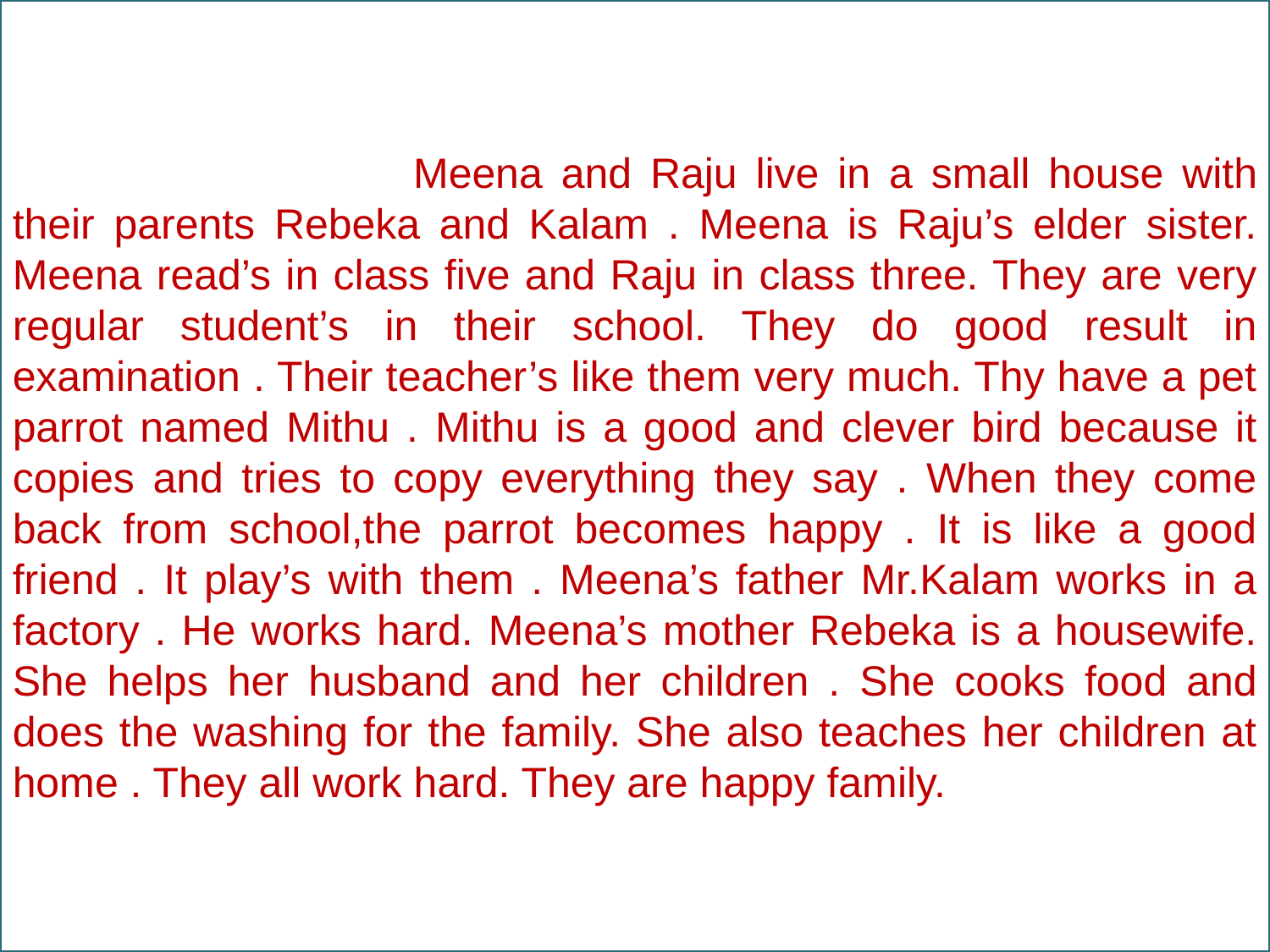

অঞ্চে থেরে লাইভMeena Meena and Raju live in a small house with their parents Rebeka and Kalam . Meena is Raju’s elder sister. Meena read’s in class five and Raju in class three. They are very regular student’s in their school. They do good result in examination . Their teacher’s like them very much. Thy have a pet parrot named Mithu . Mithu is a good and clever bird because it copies and tries to copy everything they say . When they come back from school,the parrot becomes happy . It is like a good friend . It play’s with them . Meena’s father Mr.Kalam works in a factory . He works hard. Meena’s mother Rebeka is a housewife. She helps her husband and her children . She cooks food and does the washing for the family. She also teaches her children at home . They all work hard. They are happy family.